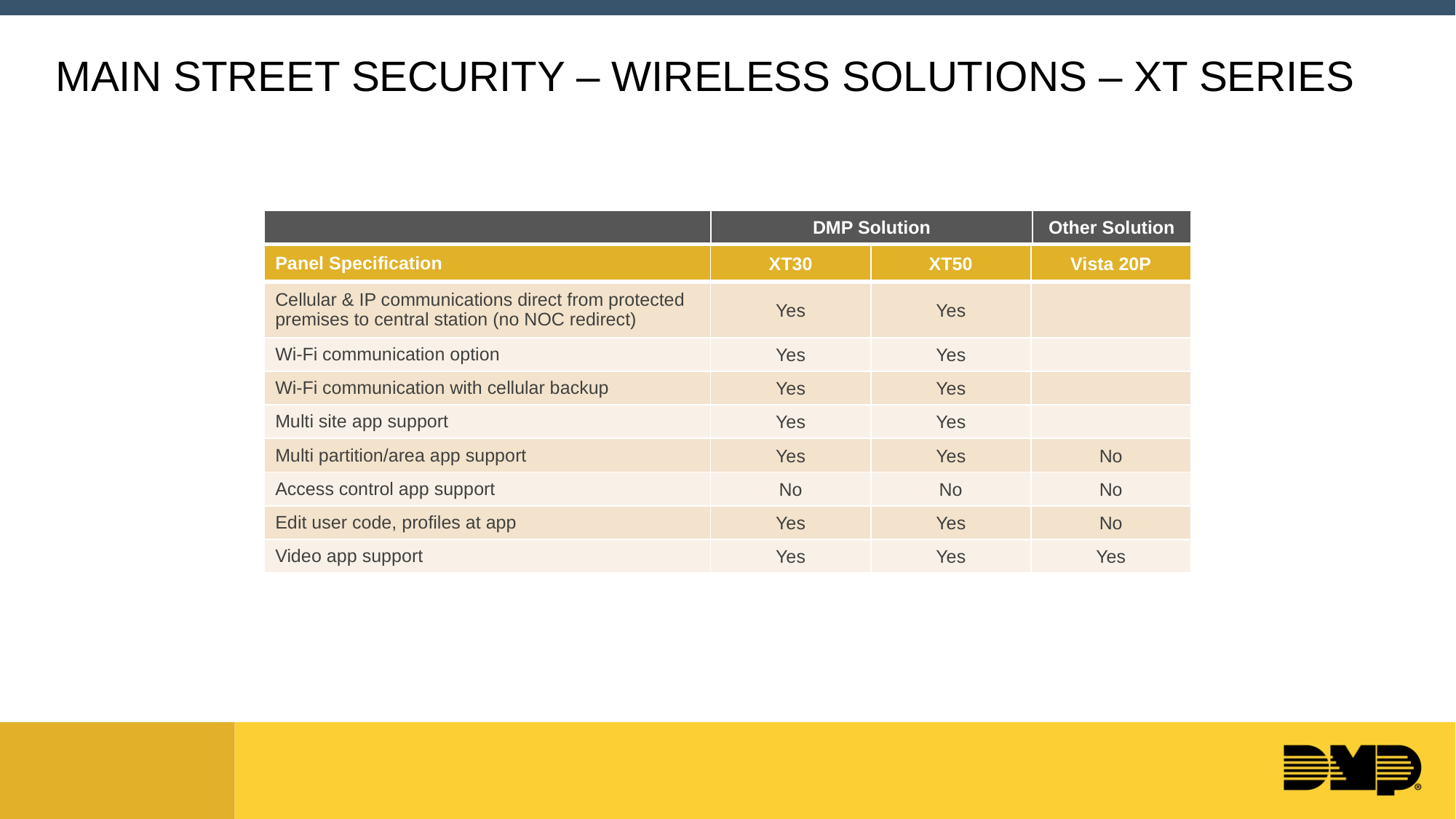

# MAIN STREET SECURITY – WIRELESS SOLUTIONS – XT SERIES
|  | DMP Solution | Other Solution |
| --- | --- | --- |
| Panel Specification | XT30 | XT50 | Vista 20P |
| --- | --- | --- | --- |
| Cellular & IP communications direct from protected premises to central station (no NOC redirect) | Yes | Yes |  |
| Wi-Fi communication option | Yes | Yes |  |
| Wi-Fi communication with cellular backup | Yes | Yes |  |
| Multi site app support | Yes | Yes |  |
| Multi partition/area app support | Yes | Yes | No |
| Access control app support | No | No | No |
| Edit user code, profiles at app | Yes | Yes | No |
| Video app support | Yes | Yes | Yes |